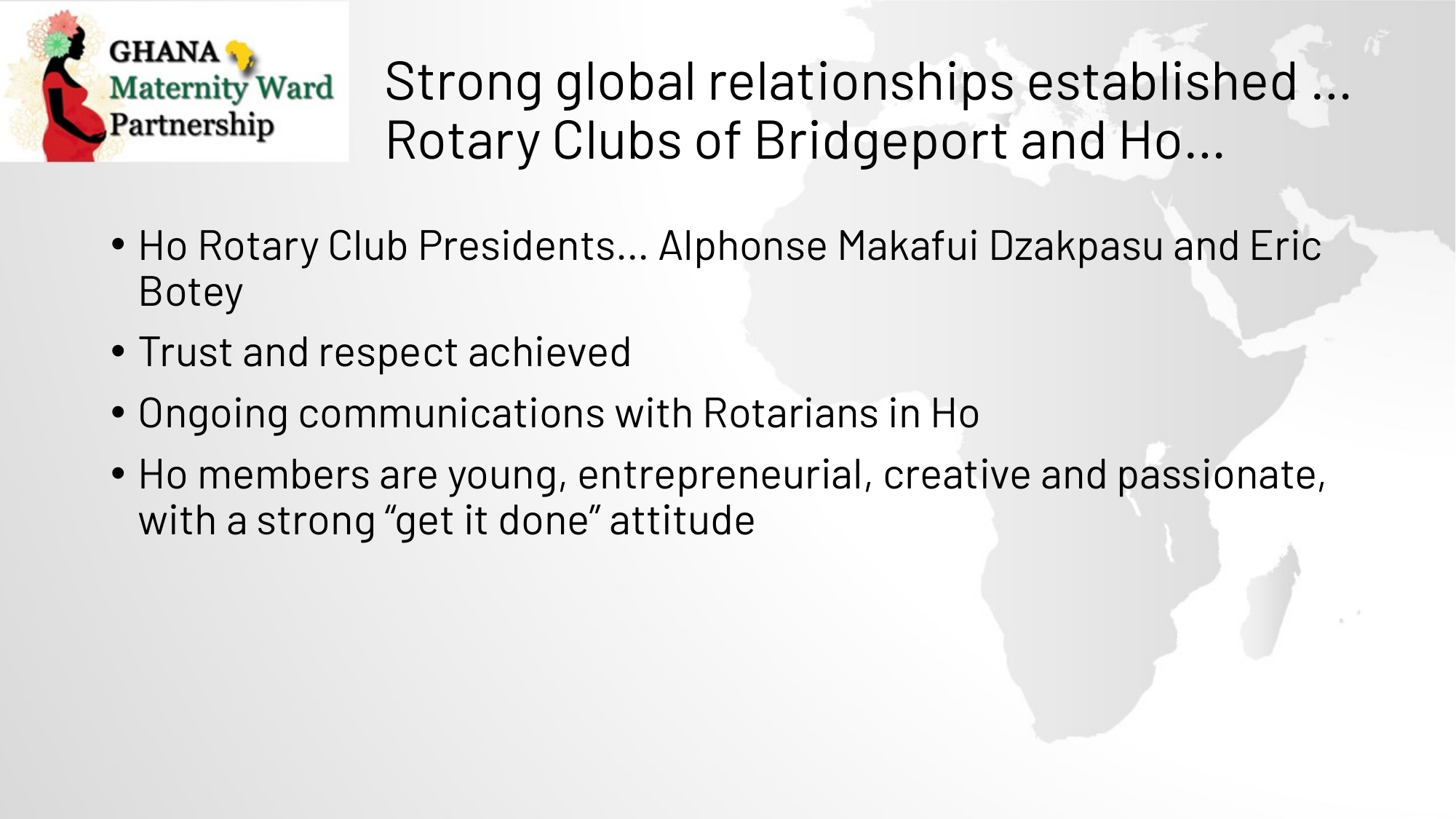

# Strong global relationships established … Rotary Clubs of Bridgeport and Ho…
Ho Rotary Club Presidents… Alphonse Makafui Dzakpasu and Eric Botey
Trust and respect achieved
Ongoing communications with Rotarians in Ho
Ho members are young, entrepreneurial, creative and passionate, with a strong “get it done” attitude